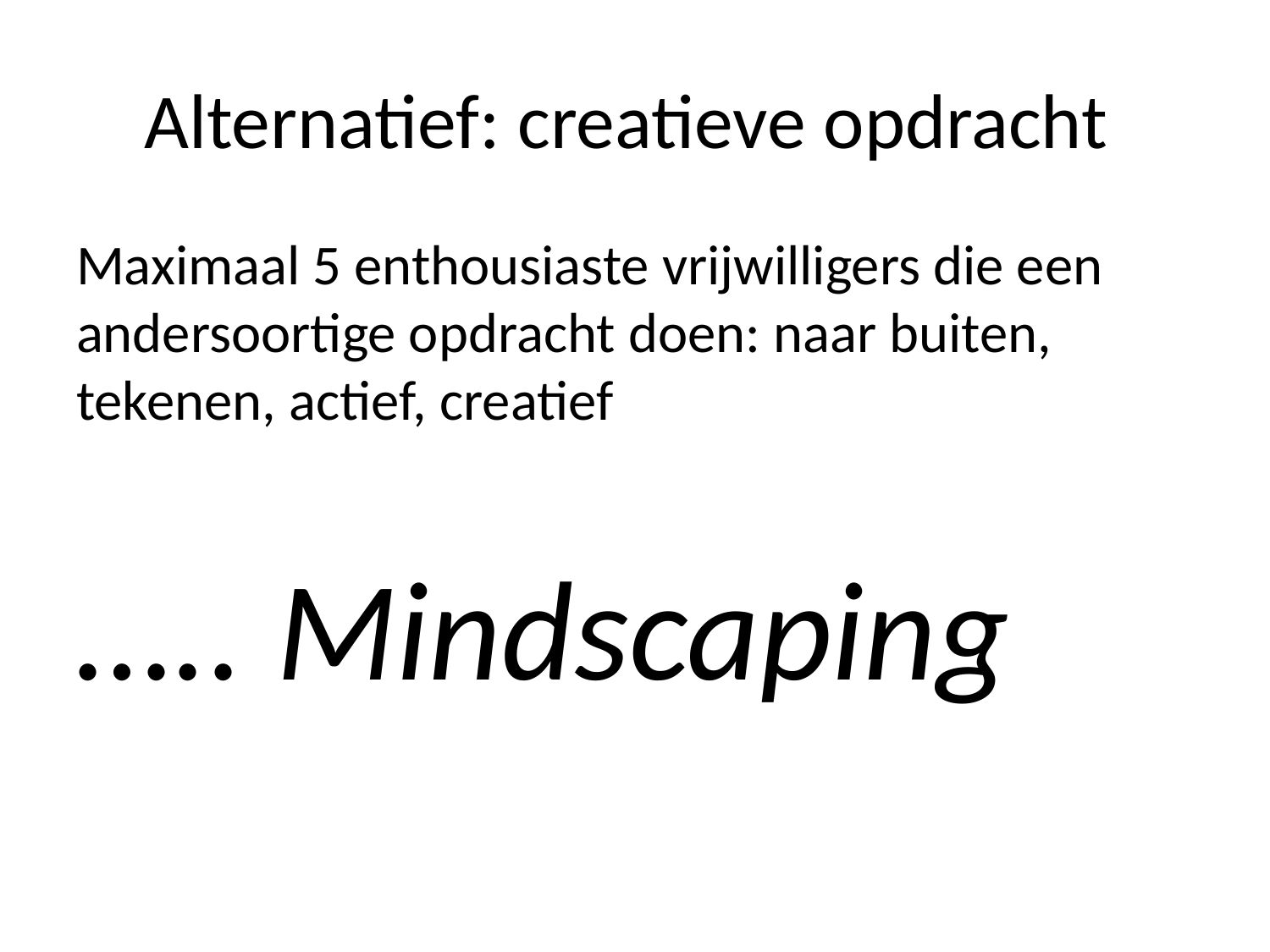

# Alternatief: creatieve opdracht
Maximaal 5 enthousiaste vrijwilligers die een andersoortige opdracht doen: naar buiten, tekenen, actief, creatief

….. Mindscaping